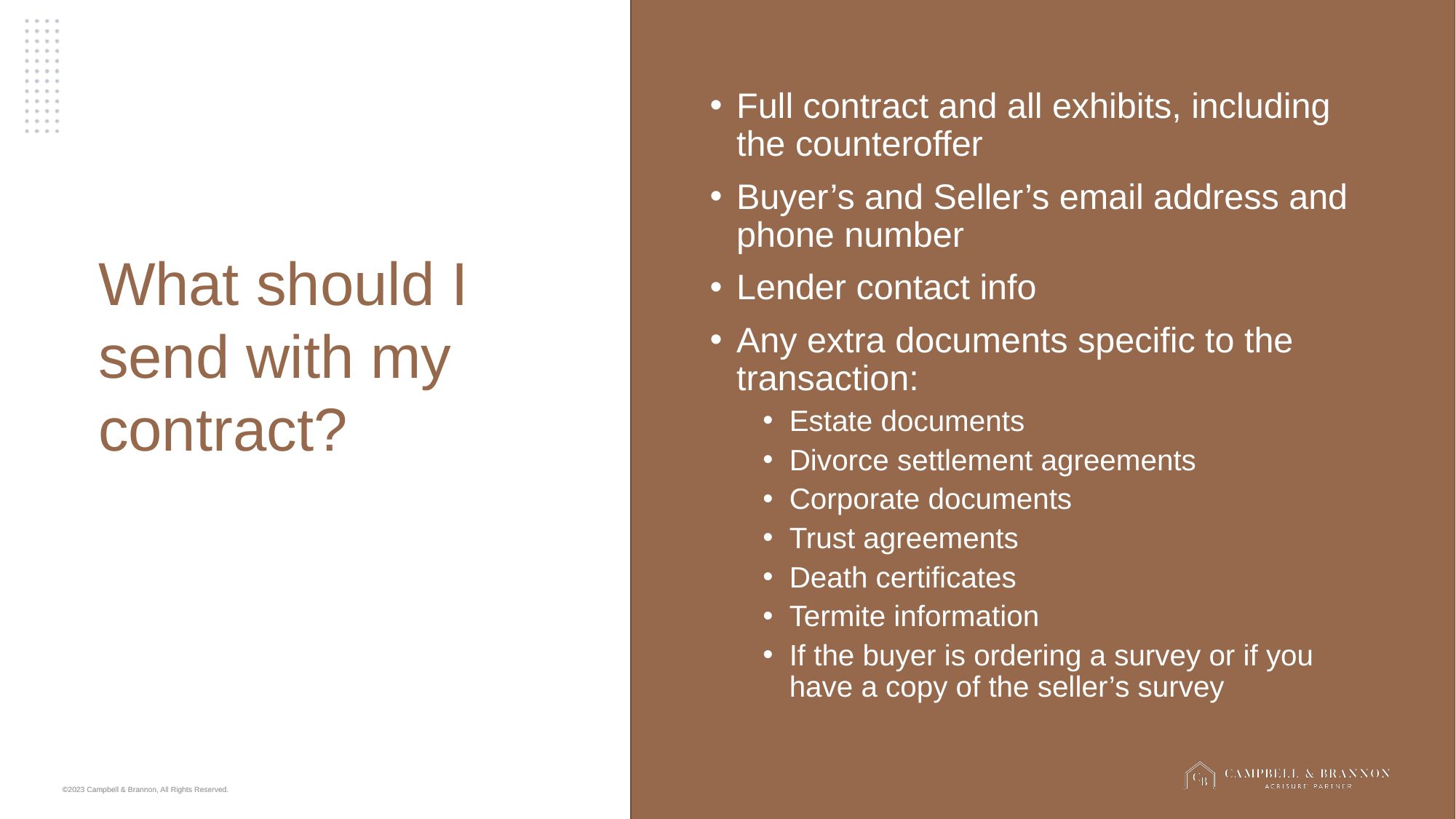

Full contract and all exhibits, including the counteroffer
Buyer’s and Seller’s email address and phone number
Lender contact info
Any extra documents specific to the transaction:
Estate documents
Divorce settlement agreements
Corporate documents
Trust agreements
Death certificates
Termite information
If the buyer is ordering a survey or if you have a copy of the seller’s survey
# What should I send with my contract?